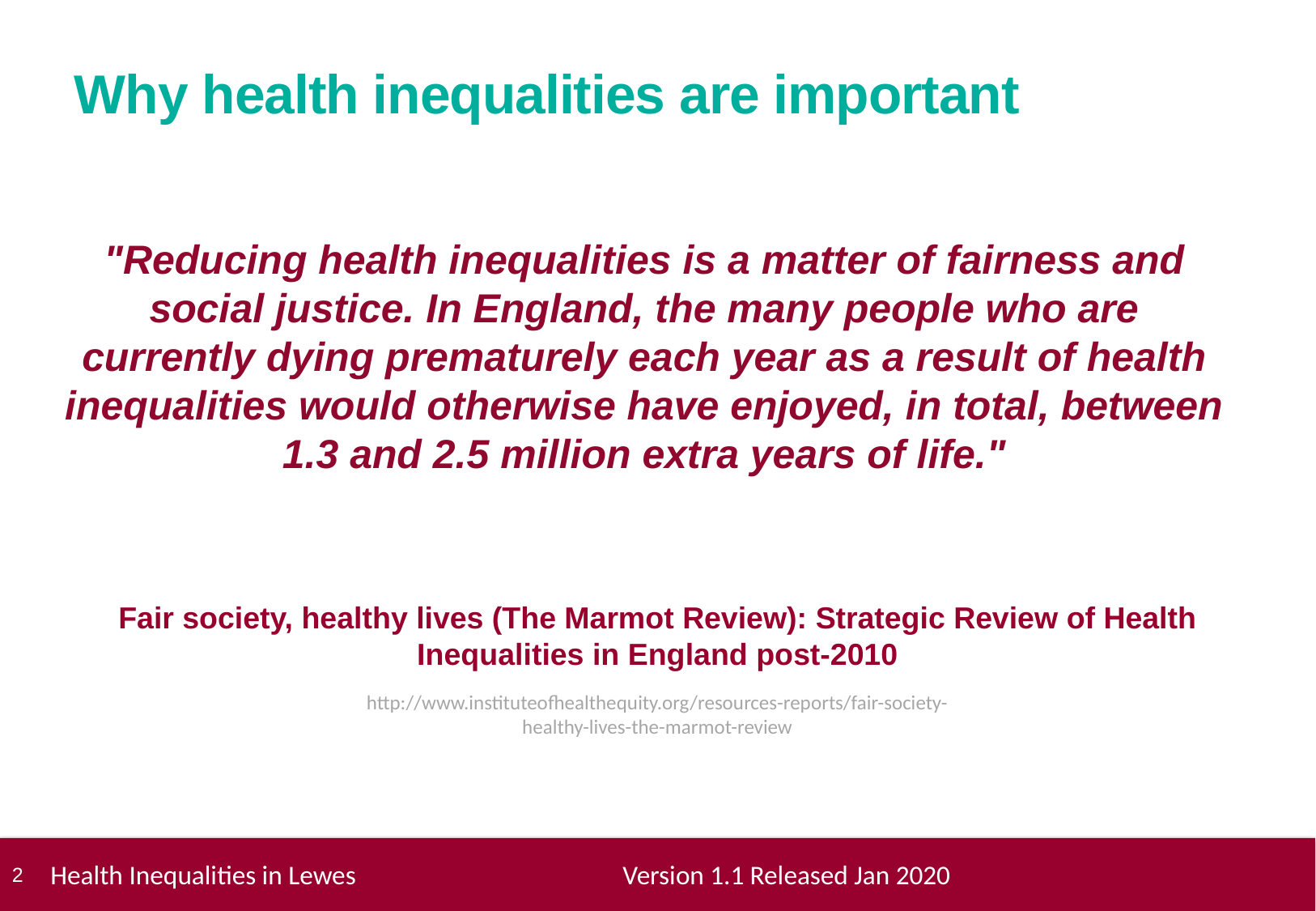

# Why health inequalities are important
"Reducing health inequalities is a matter of fairness and social justice. In England, the many people who are currently dying prematurely each year as a result of health inequalities would otherwise have enjoyed, in total, between 1.3 and 2.5 million extra years of life."
Fair society, healthy lives (The Marmot Review): Strategic Review of Health Inequalities in England post-2010
http://www.instituteofhealthequity.org/resources-reports/fair-society-healthy-lives-the-marmot-review
     Health Inequalities in Lewes                                            Version 1.1 Released Jan 2020